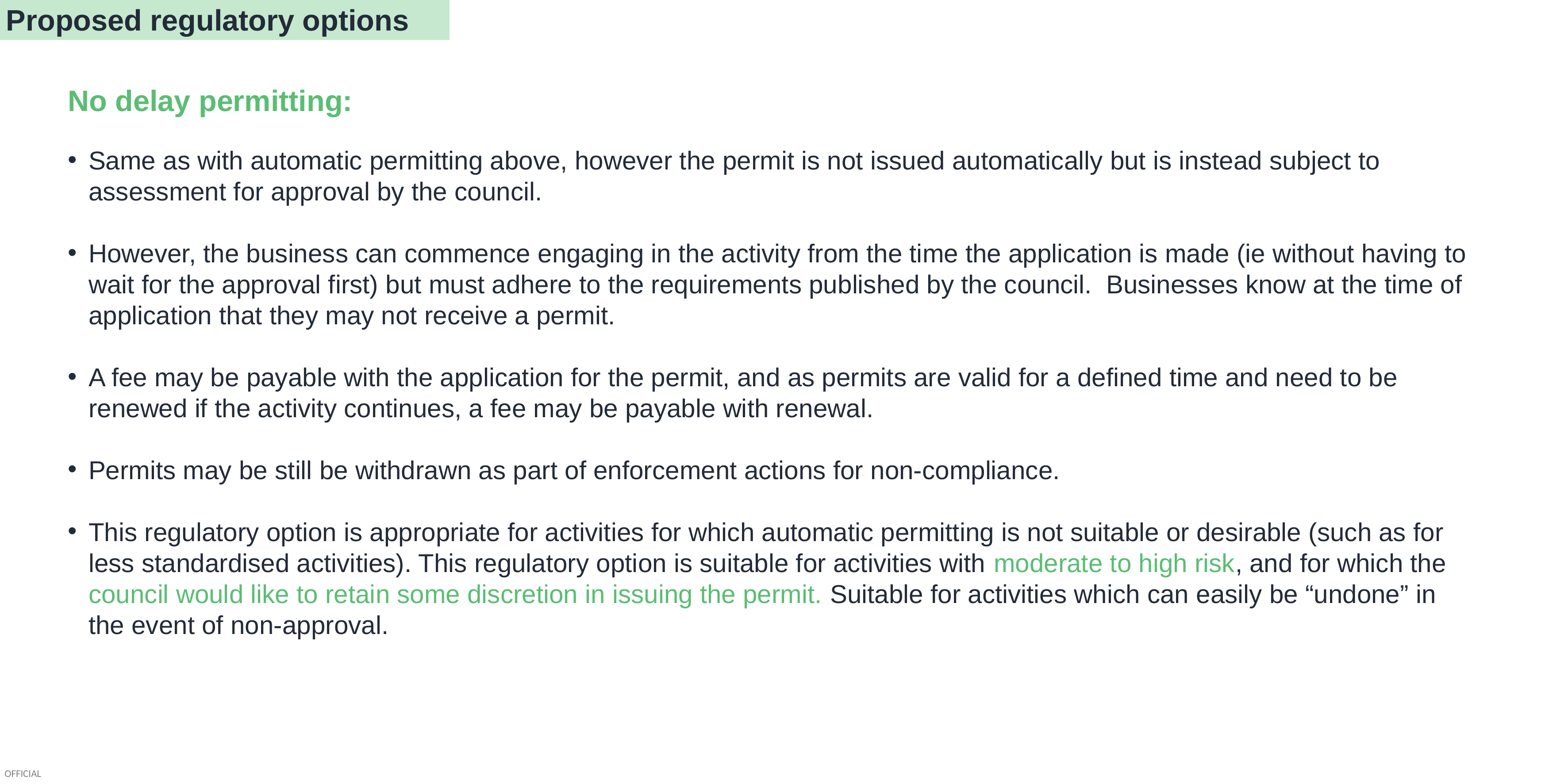

Proposed regulatory options
No delay permitting:

Same as with automatic permitting above, however the permit is not issued automatically but is instead subject to assessment for approval by the council.

However, the business can commence engaging in the activity from the time the application is made (ie without having to wait for the approval first) but must adhere to the requirements published by the council.  Businesses know at the time of application that they may not receive a permit.

A fee may be payable with the application for the permit, and as permits are valid for a defined time and need to be renewed if the activity continues, a fee may be payable with renewal.

Permits may be still be withdrawn as part of enforcement actions for non-compliance.

This regulatory option is appropriate for activities for which automatic permitting is not suitable or desirable (such as for less standardised activities). This regulatory option is suitable for activities with moderate to high risk, and for which the council would like to retain some discretion in issuing the permit. Suitable for activities which can easily be “undone” in the event of non-approval.